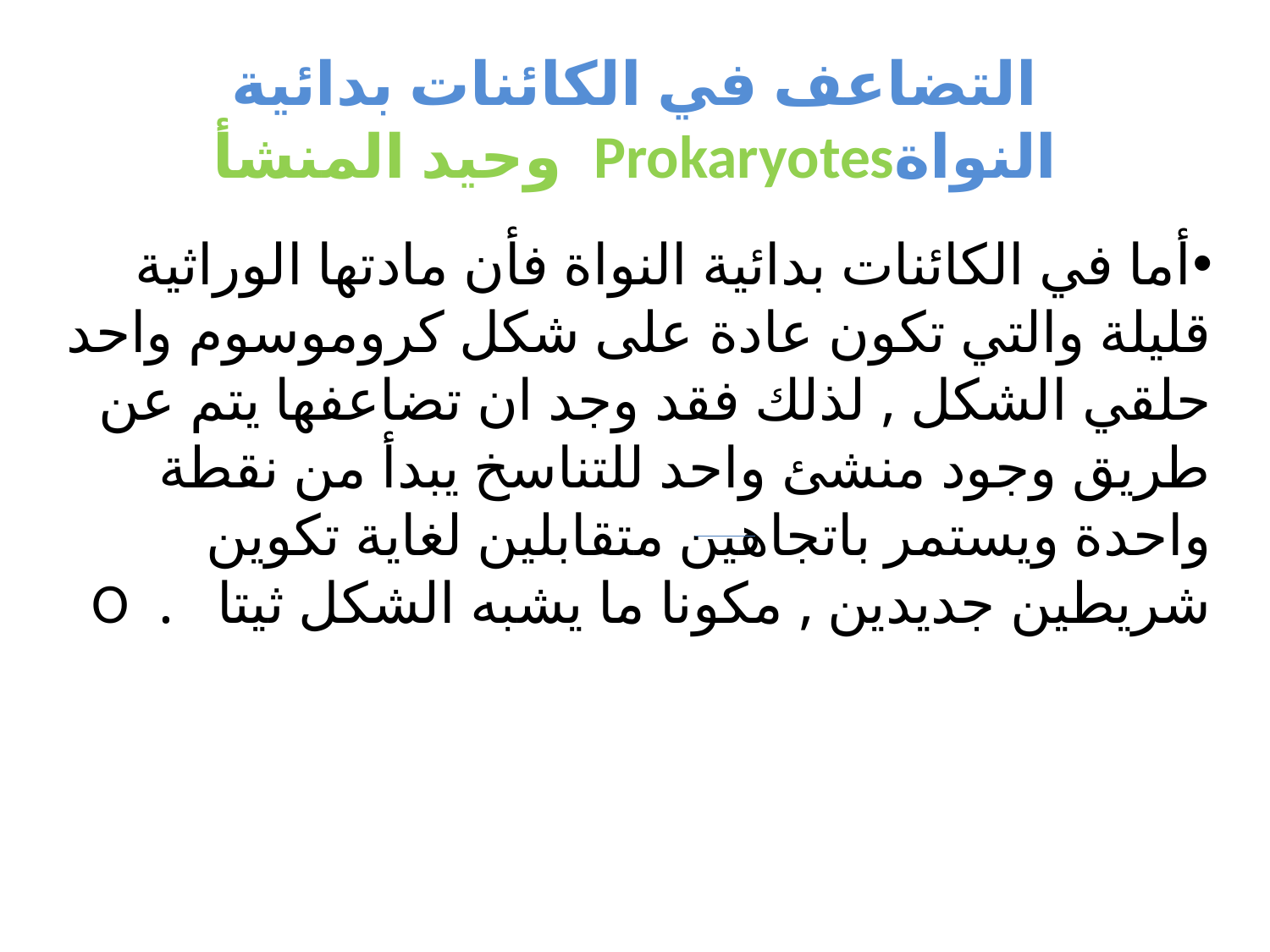

# التضاعف في الكائنات بدائية النواةProkaryotes  وحيد المنشأ
أما في الكائنات بدائية النواة فأن مادتها الوراثية قليلة والتي تكون عادة على شكل كروموسوم واحد حلقي الشكل , لذلك فقد وجد ان تضاعفها يتم عن طريق وجود منشئ واحد للتناسخ يبدأ من نقطة واحدة ويستمر باتجاهين متقابلين لغاية تكوين شريطين جديدين , مكونا ما يشبه الشكل ثيتا   .  O